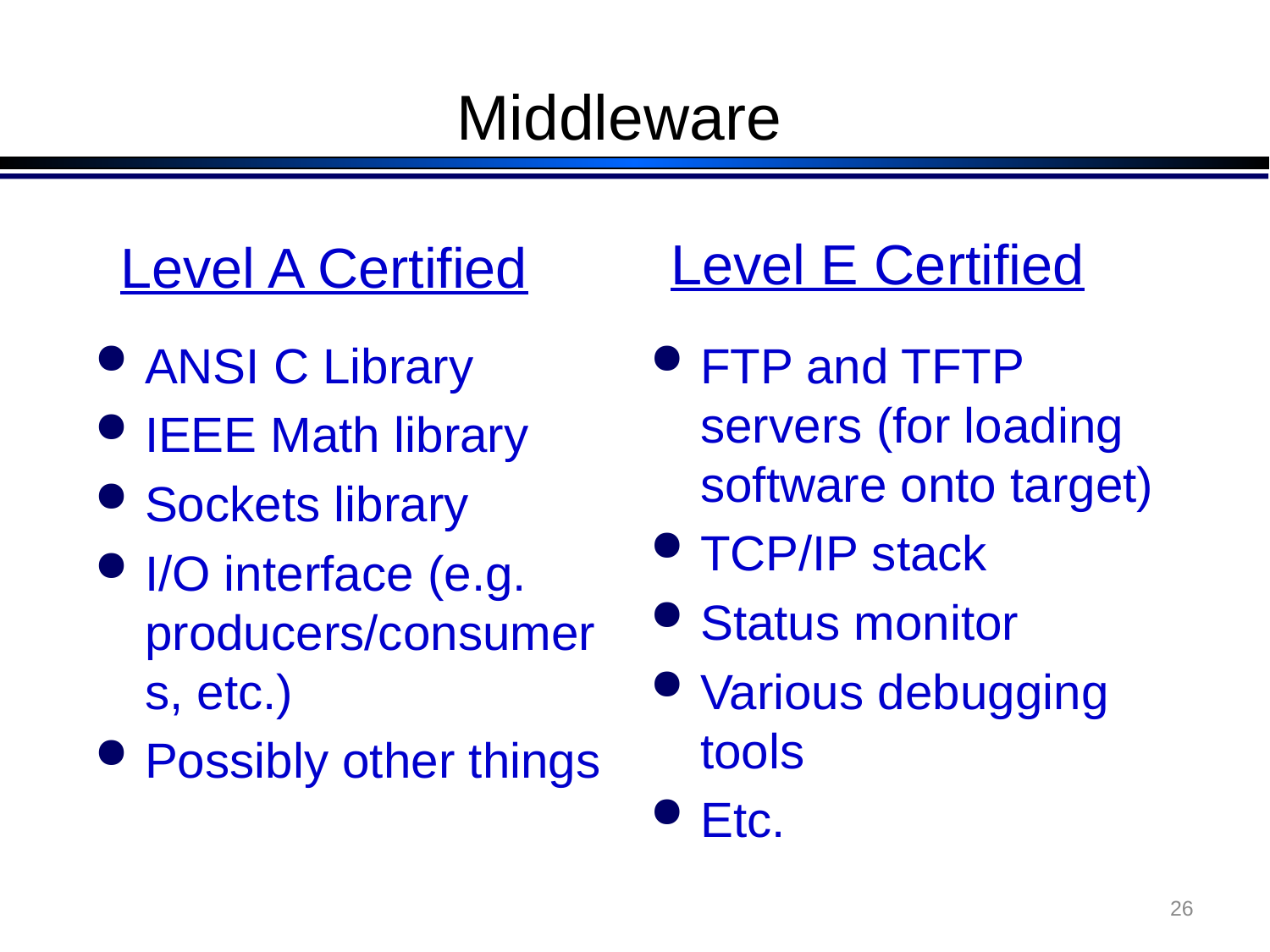

# Middleware
Level E Certified
Level A Certified
ANSI C Library
IEEE Math library
Sockets library
I/O interface (e.g. producers/consumers, etc.)
Possibly other things
FTP and TFTP servers (for loading software onto target)
TCP/IP stack
Status monitor
Various debugging tools
Etc.
26